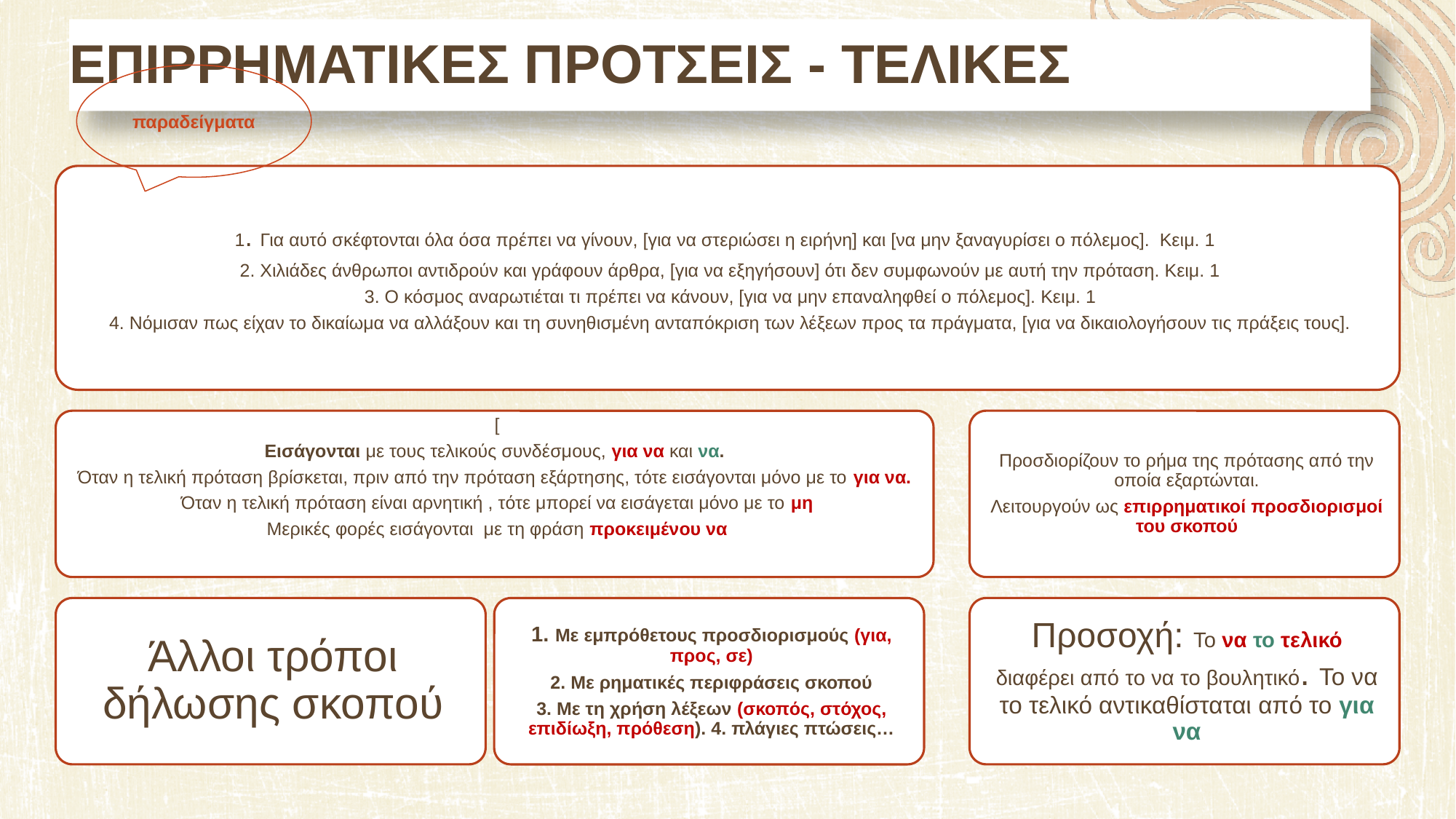

# Επιρρηματικεσ προτσεις - τελικεσ
παραδείγματα
1. Για αυτό σκέφτονται όλα όσα πρέπει να γίνουν, [για να στεριώσει η ειρήνη] και [να μην ξαναγυρίσει ο πόλεμος].  Κειμ. 1
2. Χιλιάδες άνθρωποι αντιδρούν και γράφουν άρθρα, [για να εξηγήσουν] ότι δεν συμφωνούν με αυτή την πρόταση. Κειμ. 1
3. Ο κόσμος αναρωτιέται τι πρέπει να κάνουν, [για να μην επαναληφθεί ο πόλεμος]. Κειμ. 1
4. Νόμισαν πως είχαν το δικαίωμα να αλλάξουν και τη συνηθισμένη ανταπόκριση των λέξεων προς τα πράγματα, [για να δικαιολογήσουν τις πράξεις τους].
[
Εισάγονται με τους τελικούς συνδέσμους, για να και να.
Όταν η τελική πρόταση βρίσκεται, πριν από την πρόταση εξάρτησης, τότε εισάγονται μόνο με το για να.
Όταν η τελική πρόταση είναι αρνητική , τότε μπορεί να εισάγεται μόνο με το μη
Μερικές φορές εισάγονται  με τη φράση προκειμένου να

Άλλοι τρόποι δήλωσης σκοπού
1. Με εμπρόθετους προσδιορισμούς (για, προς, σε)
2. Με ρηματικές περιφράσεις σκοπού
3. Με τη χρήση λέξεων (σκοπός, στόχος, επιδίωξη, πρόθεση). 4. πλάγιες πτώσεις…
Προσδιορίζουν το ρήμα της πρότασης από την οποία εξαρτώνται.
Λειτουργούν ως επιρρηματικοί προσδιορισμοί του σκοπού
Προσοχή: Το να το τελικό διαφέρει από το να το βουλητικό. Το να το τελικό αντικαθίσταται από το για να